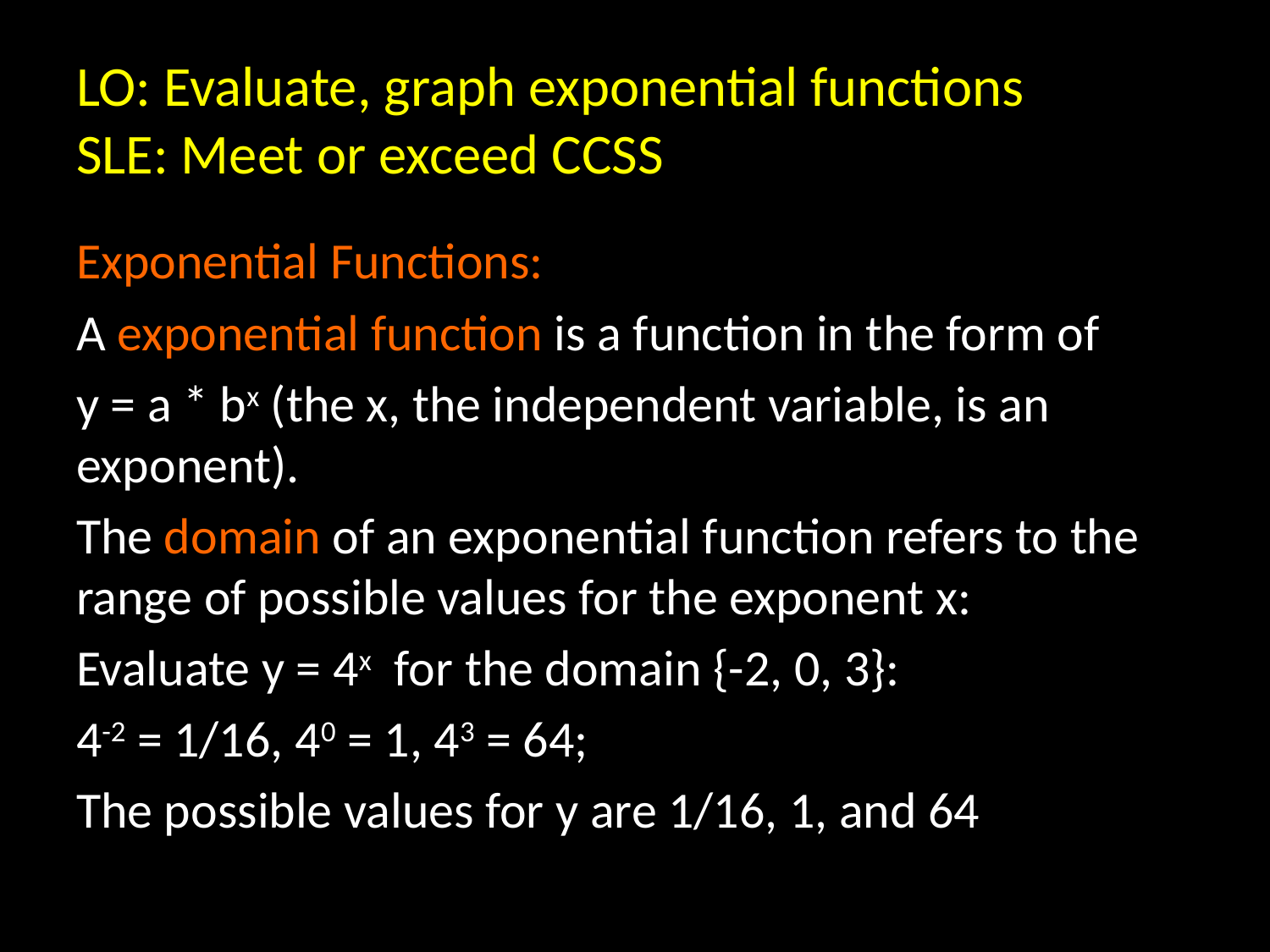

# LO: Evaluate, graph exponential functions SLE: Meet or exceed CCSS
Exponential Functions:
A exponential function is a function in the form of
y = a * bx (the x, the independent variable, is an exponent).
The domain of an exponential function refers to the range of possible values for the exponent x:
Evaluate y = 4x  for the domain {-2, 0, 3}:
4-2 = 1/16, 40 = 1, 43 = 64;
The possible values for y are 1/16, 1, and 64